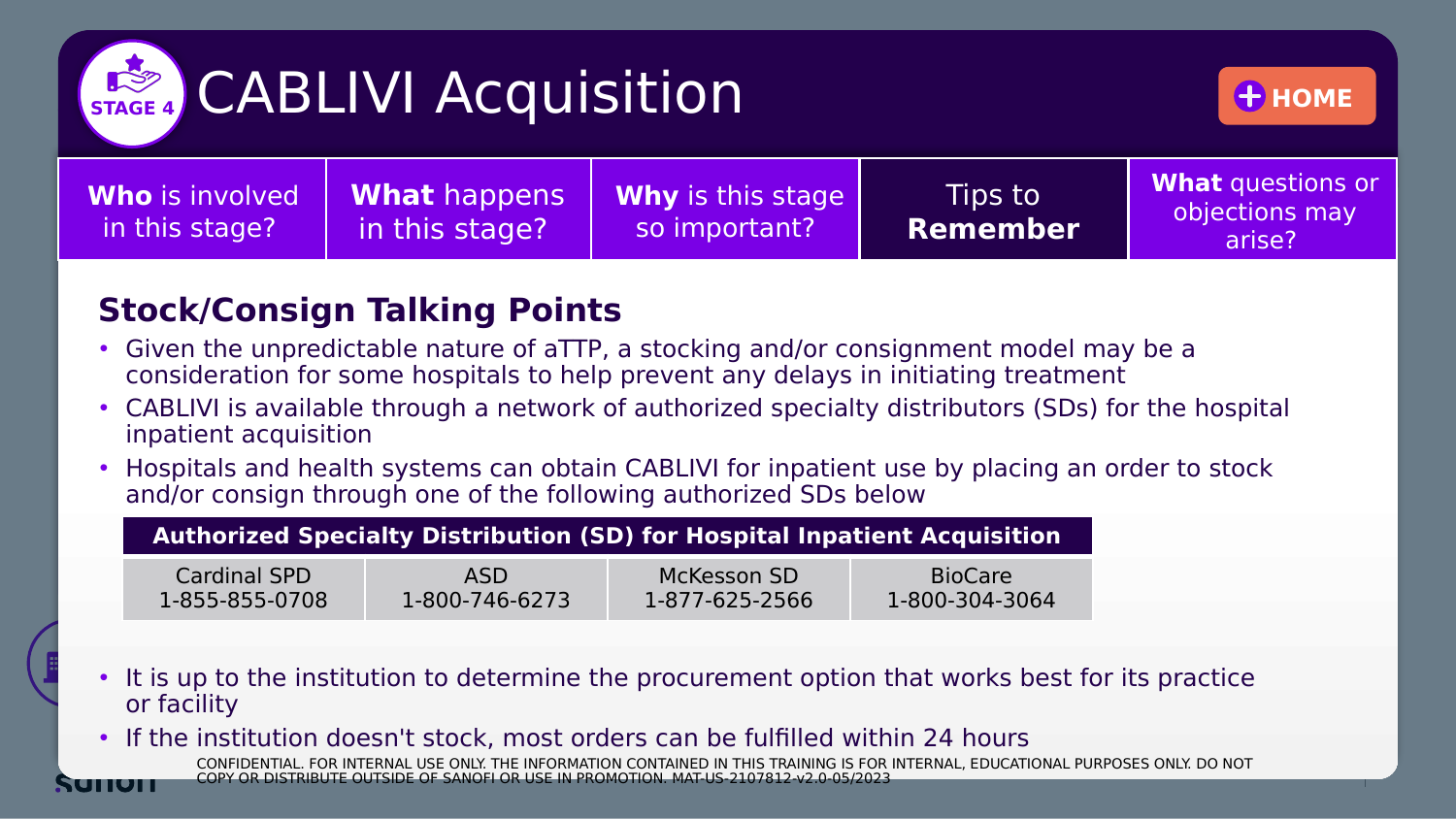

# CABLIVI Acquisition

Who is involved in this stage?
What happens in this stage?
Why is this stage so important?
Tips to
Remember
What questions or objections may arise?
Stock/Consign Talking Points
Given the unpredictable nature of aTTP, a stocking and/or consignment model may be a consideration for some hospitals to help prevent any delays in initiating treatment
CABLIVI is available through a network of authorized specialty distributors (SDs) for the hospital inpatient acquisition
Hospitals and health systems can obtain CABLIVI for inpatient use by placing an order to stock and/or consign through one of the following authorized SDs below

It is up to the institution to determine the procurement option that works best for its practice
or facility
If the institution doesn't stock, most orders can be fulfilled within 24 hours
| Authorized Specialty Distribution (SD) for Hospital Inpatient Acquisition |  |  |  |
| --- | --- | --- | --- |
| Cardinal SPD 1-855-855-0708 | ASD 1-800-746-6273 | McKesson SD 1-877-625-2566 | BioCare 1-800-304-3064 |
CONFIDENTIAL. FOR INTERNAL USE ONLY. THE INFORMATION CONTAINED IN THIS TRAINING IS FOR INTERNAL, EDUCATIONAL PURPOSES ONLY. DO NOT COPY OR DISTRIBUTE OUTSIDE OF SANOFI OR USE IN PROMOTION. MAT-US-2107812-v2.0-05/2023